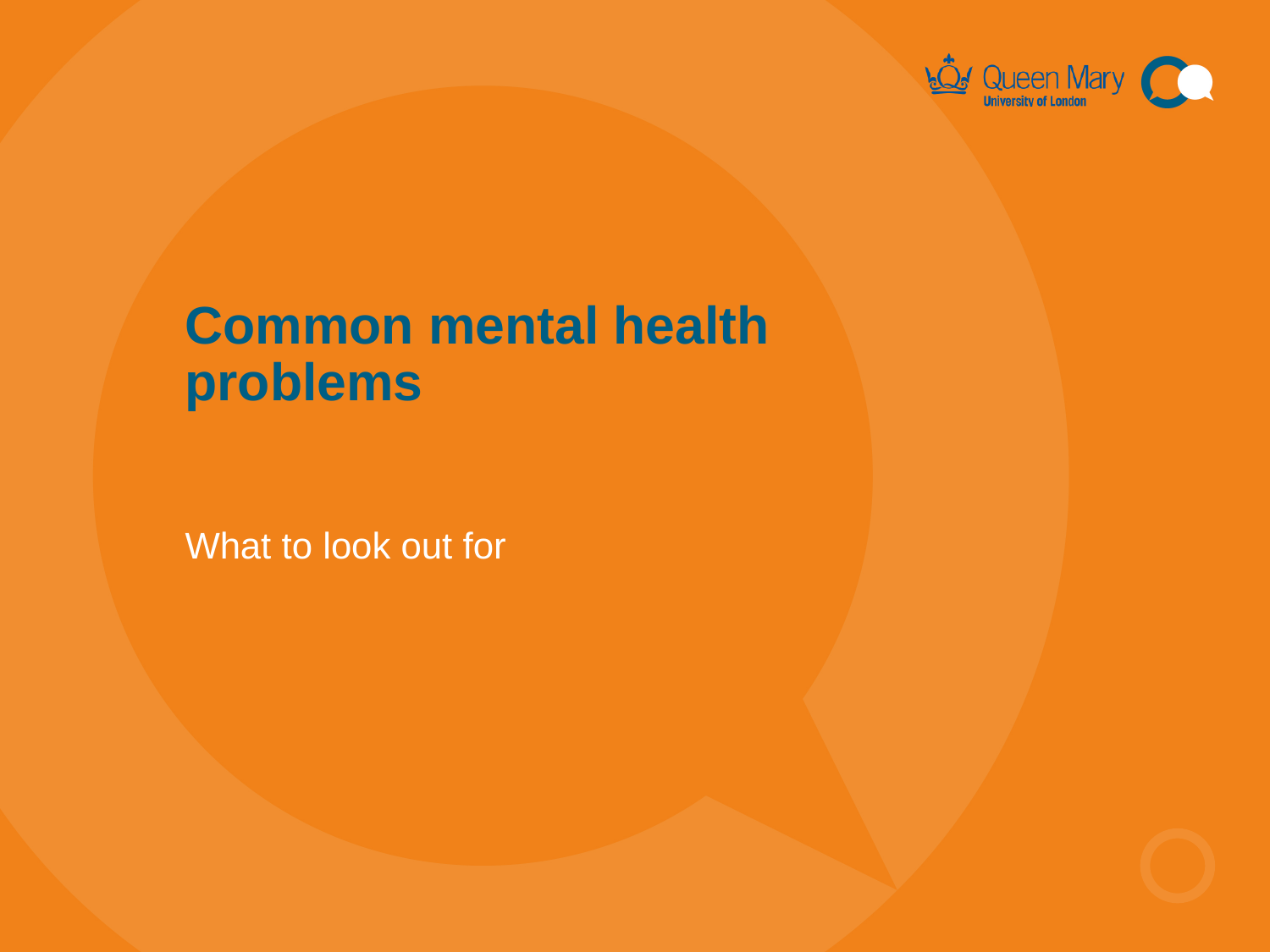

# Common mental health problems
What to look out for